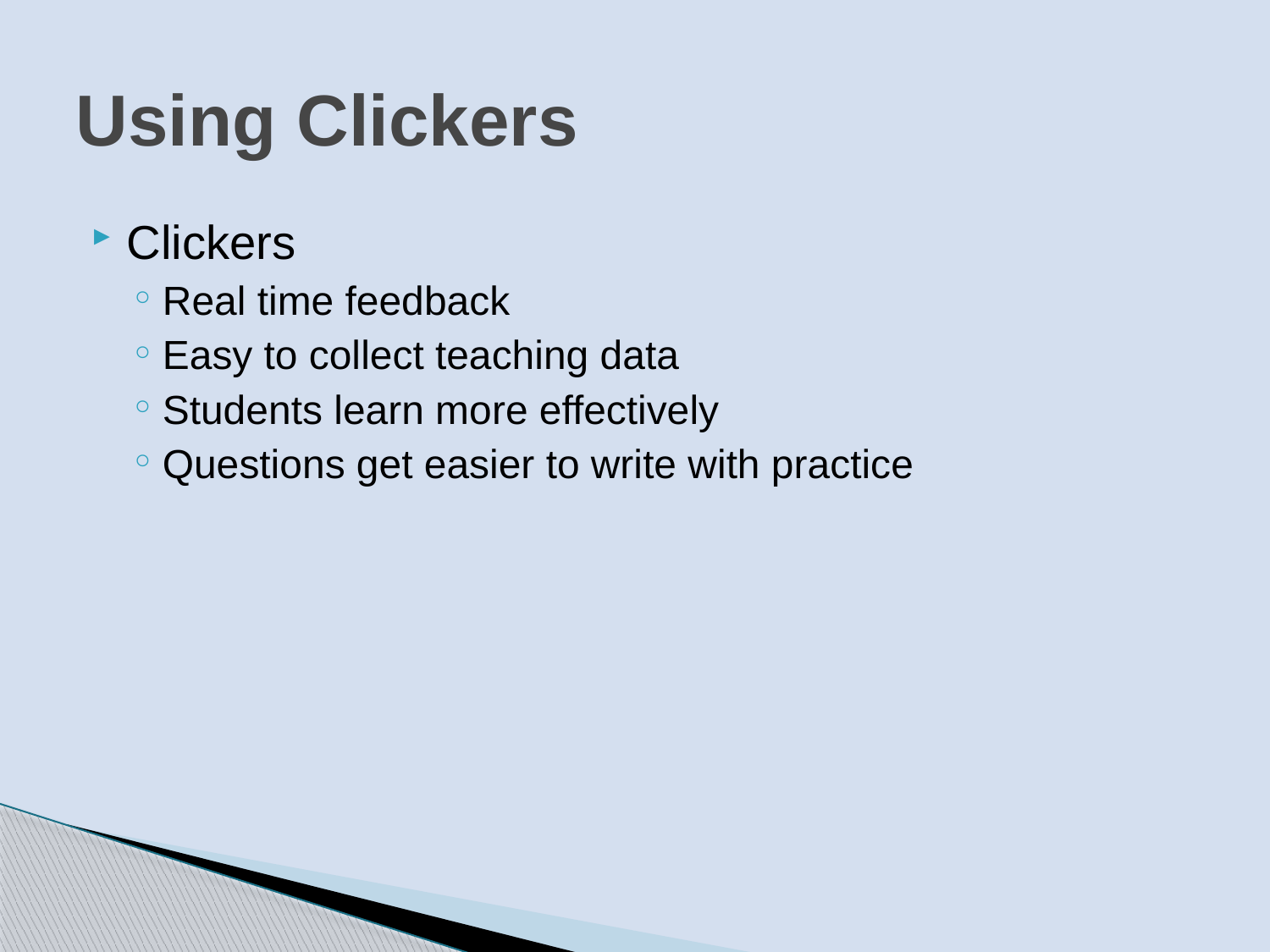

# Using Clickers
Clickers
Real time feedback
Easy to collect teaching data
Students learn more effectively
Questions get easier to write with practice